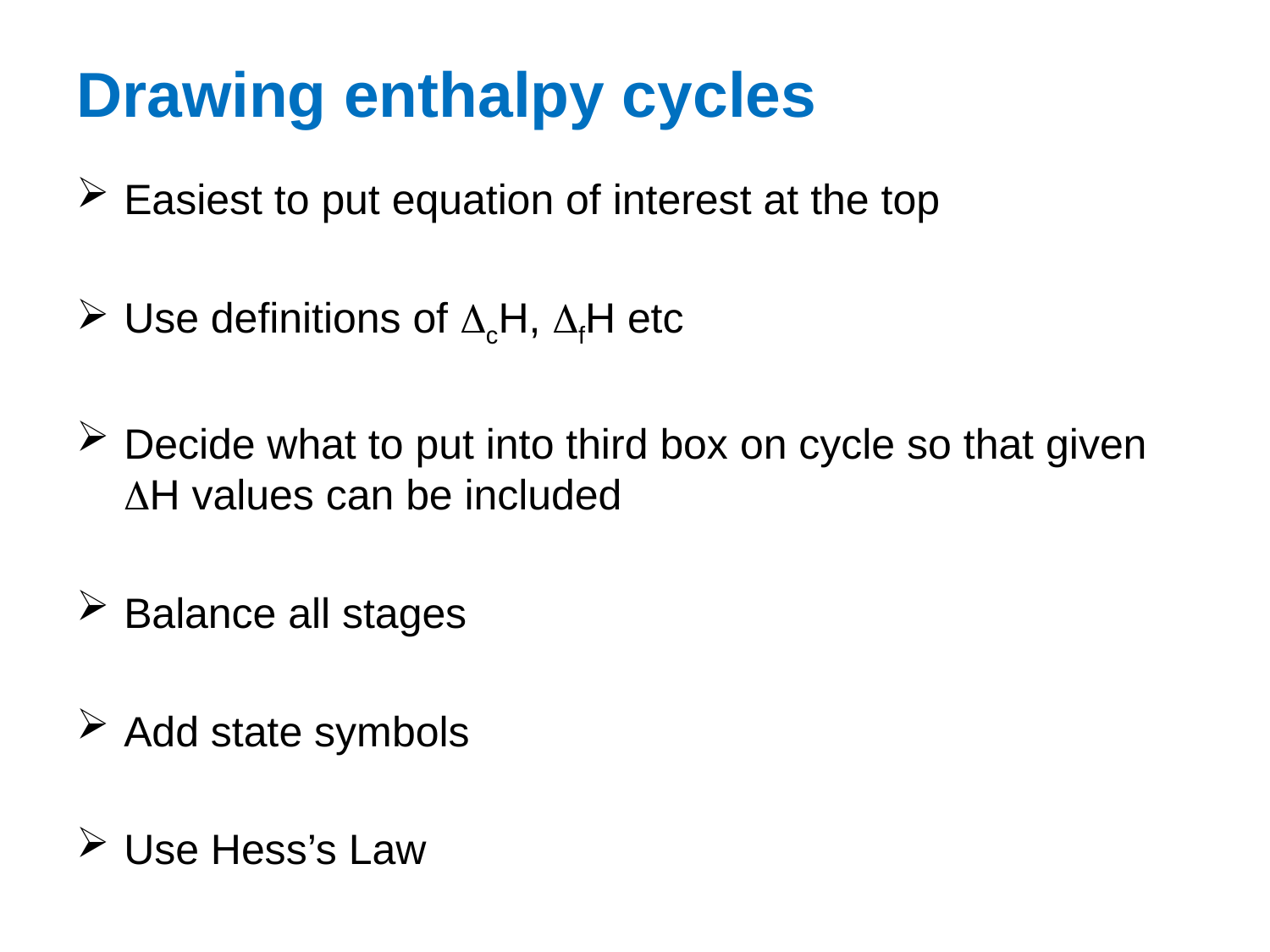

# Drawing enthalpy cycles
Easiest to put equation of interest at the top

Use definitions of ΔcH, ΔfH etc

Decide what to put into third box on cycle so that given ΔH values can be included

Balance all stages

Add state symbols

Use Hess’s Law